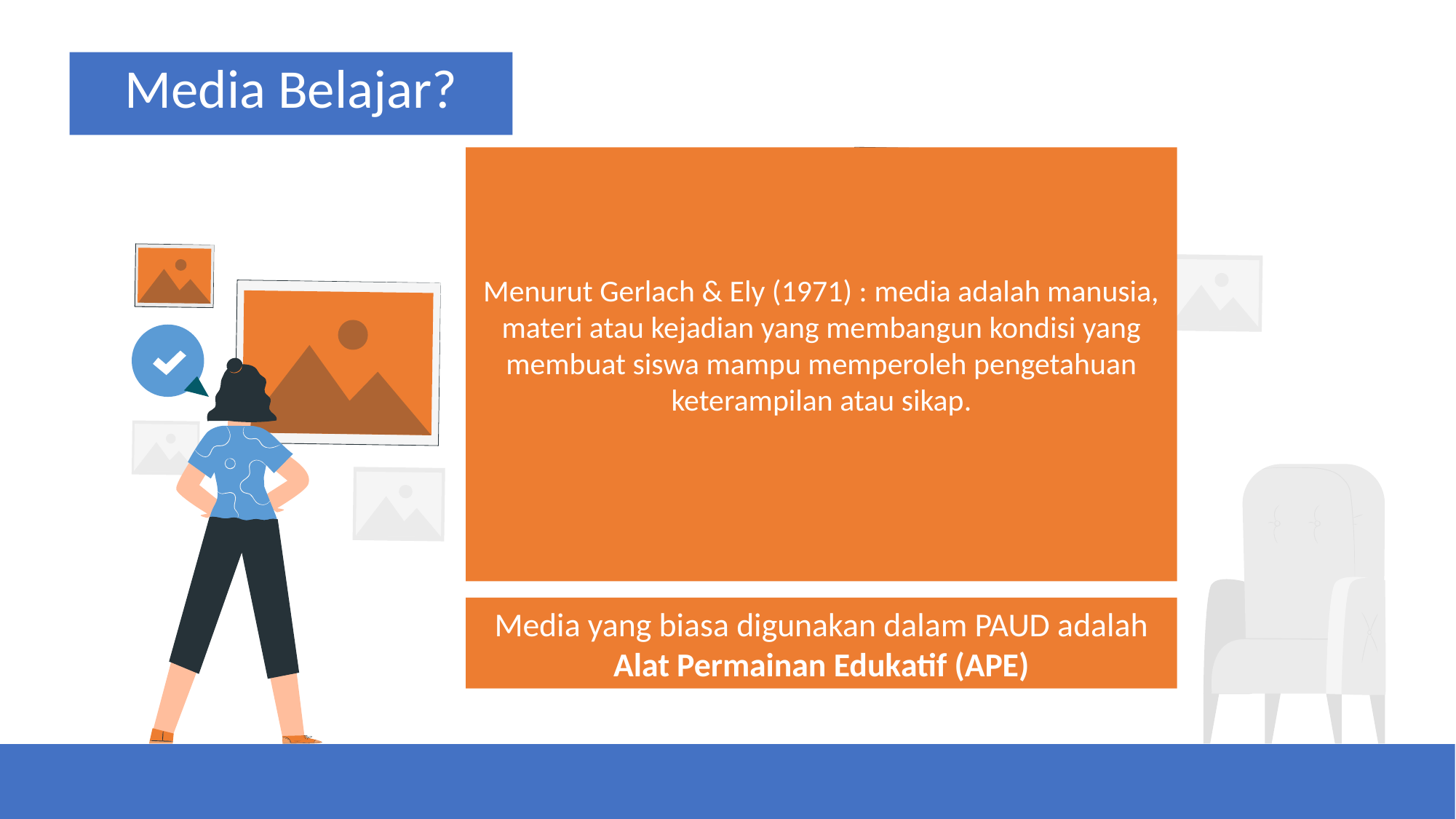

# Media Belajar?

Menurut Gerlach & Ely (1971) : media adalah manusia, materi atau kejadian yang membangun kondisi yang membuat siswa mampu memperoleh pengetahuan keterampilan atau sikap.

Media yang biasa digunakan dalam PAUD adalah Alat Permainan Edukatif (APE)